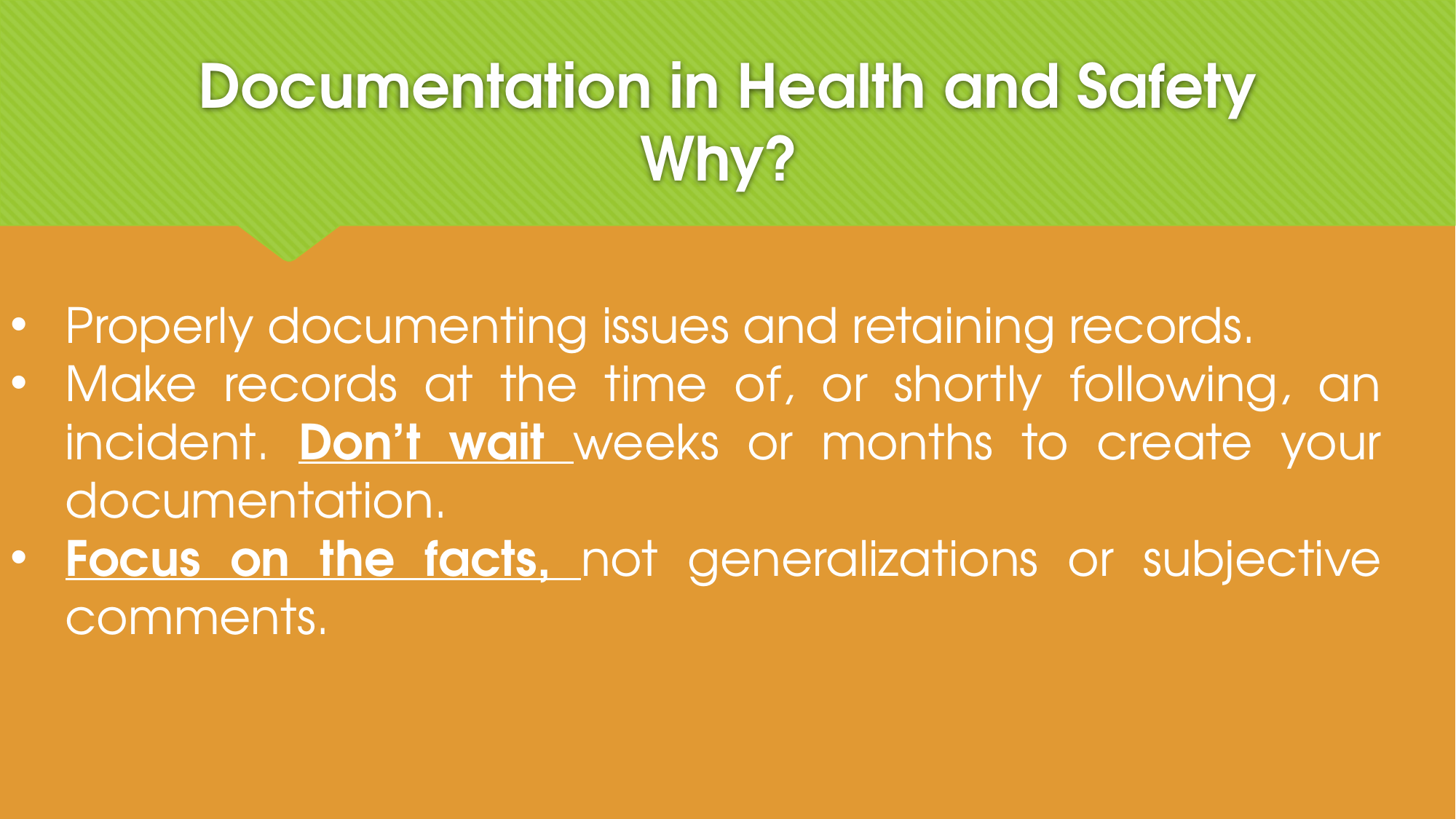

# Documentation in Health and Safety Why?
Properly documenting issues and retaining records.
Make records at the time of, or shortly following, an incident. Don’t wait weeks or months to create your documentation.
Focus on the facts, not generalizations or subjective comments.